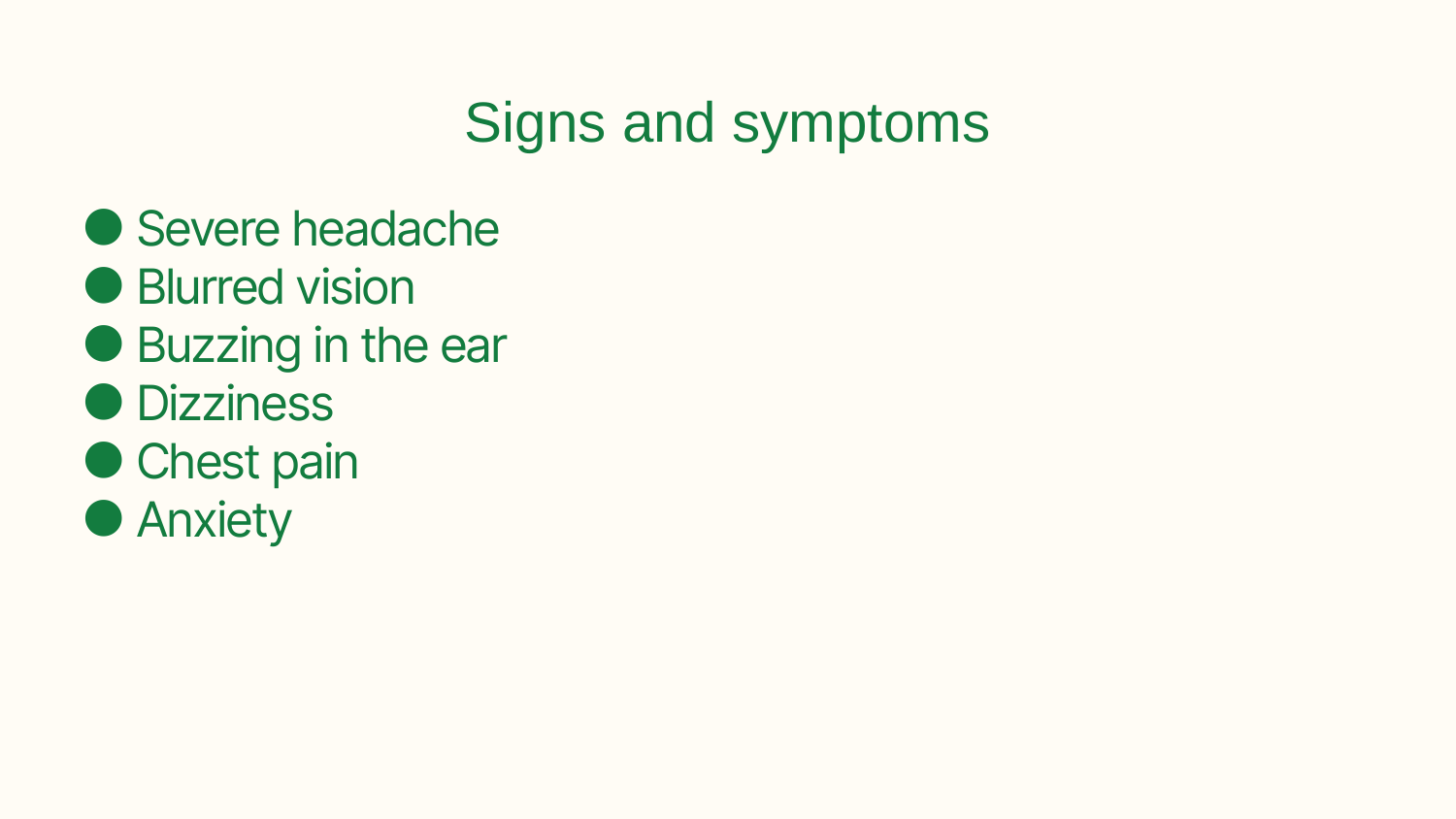

# Signs and symptoms
Severe headache
Blurred vision
Buzzing in the ear
Dizziness
Chest pain
Anxiety